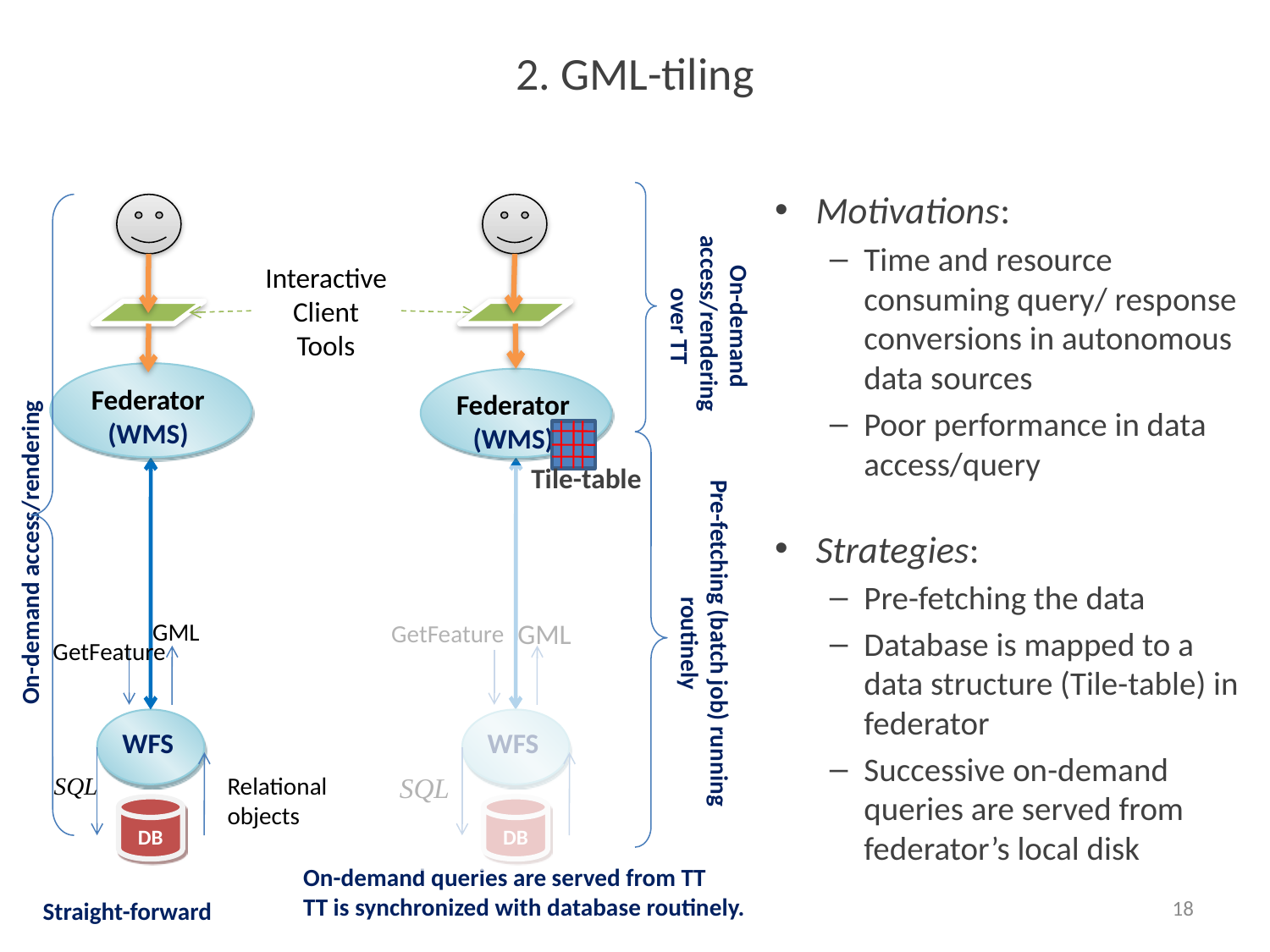

# 2. GML-tiling
On-demand access/rendering
over TT

Interactive
Client Tools
On-demand access/rendering

Federator
(WMS)
Federator
(WMS)

Tile-table
Pre-fetching (batch job) running routinely

GML
GML
GetFeature
GetFeature
WFS
WFS
SQL
Relational objects
SQL
DB
DB
On-demand queries are served from TT
TT is synchronized with database routinely.
Straight-forward
Motivations:
Time and resource consuming query/ response conversions in autonomous data sources
Poor performance in data access/query

Strategies:
Pre-fetching the data
Database is mapped to a data structure (Tile-table) in federator
Successive on-demand queries are served from federator’s local disk
18